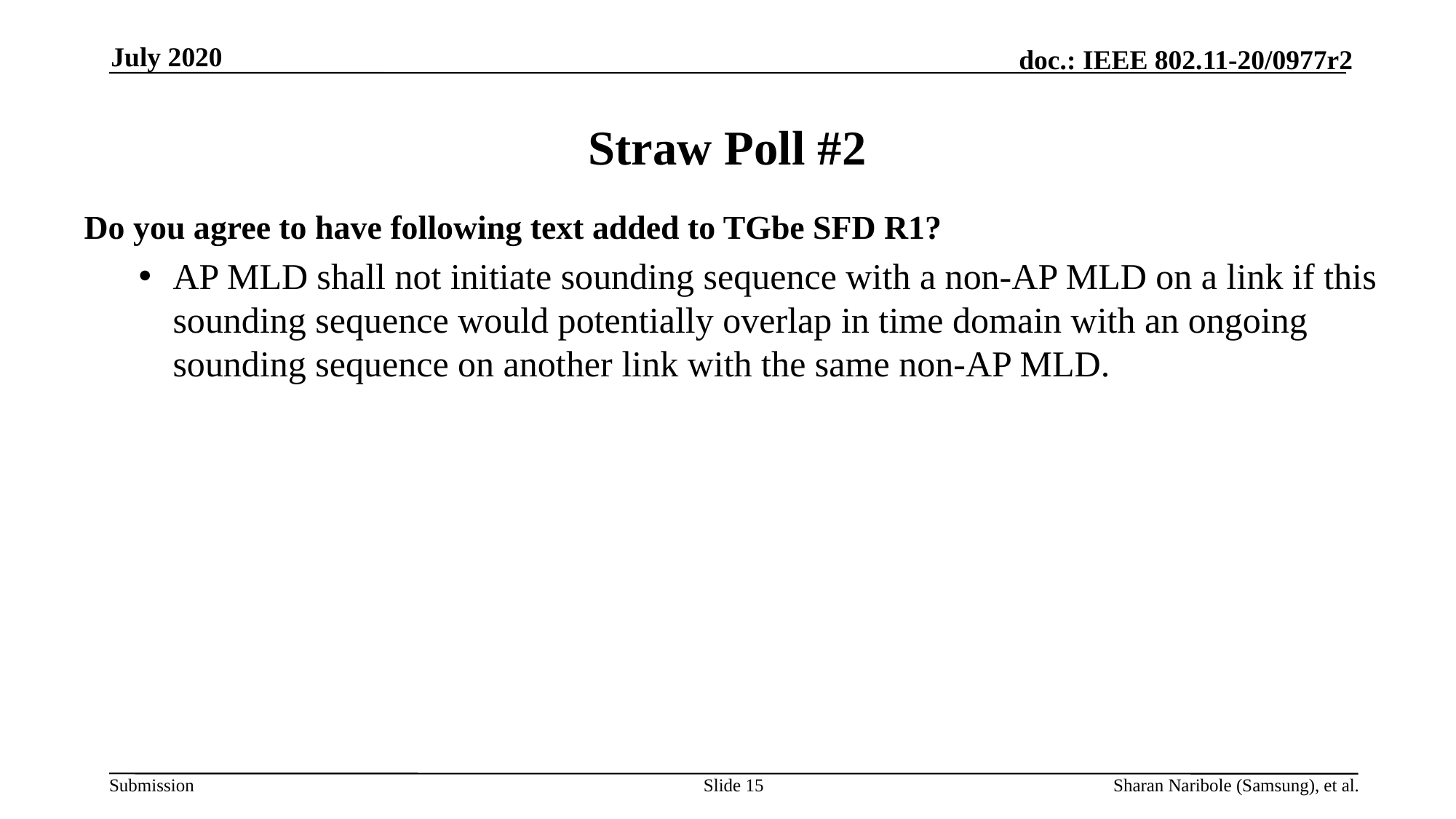

July 2020
# Straw Poll #2
Do you agree to have following text added to TGbe SFD R1?
AP MLD shall not initiate sounding sequence with a non-AP MLD on a link if this sounding sequence would potentially overlap in time domain with an ongoing sounding sequence on another link with the same non-AP MLD.
Slide 15
Sharan Naribole (Samsung), et al.